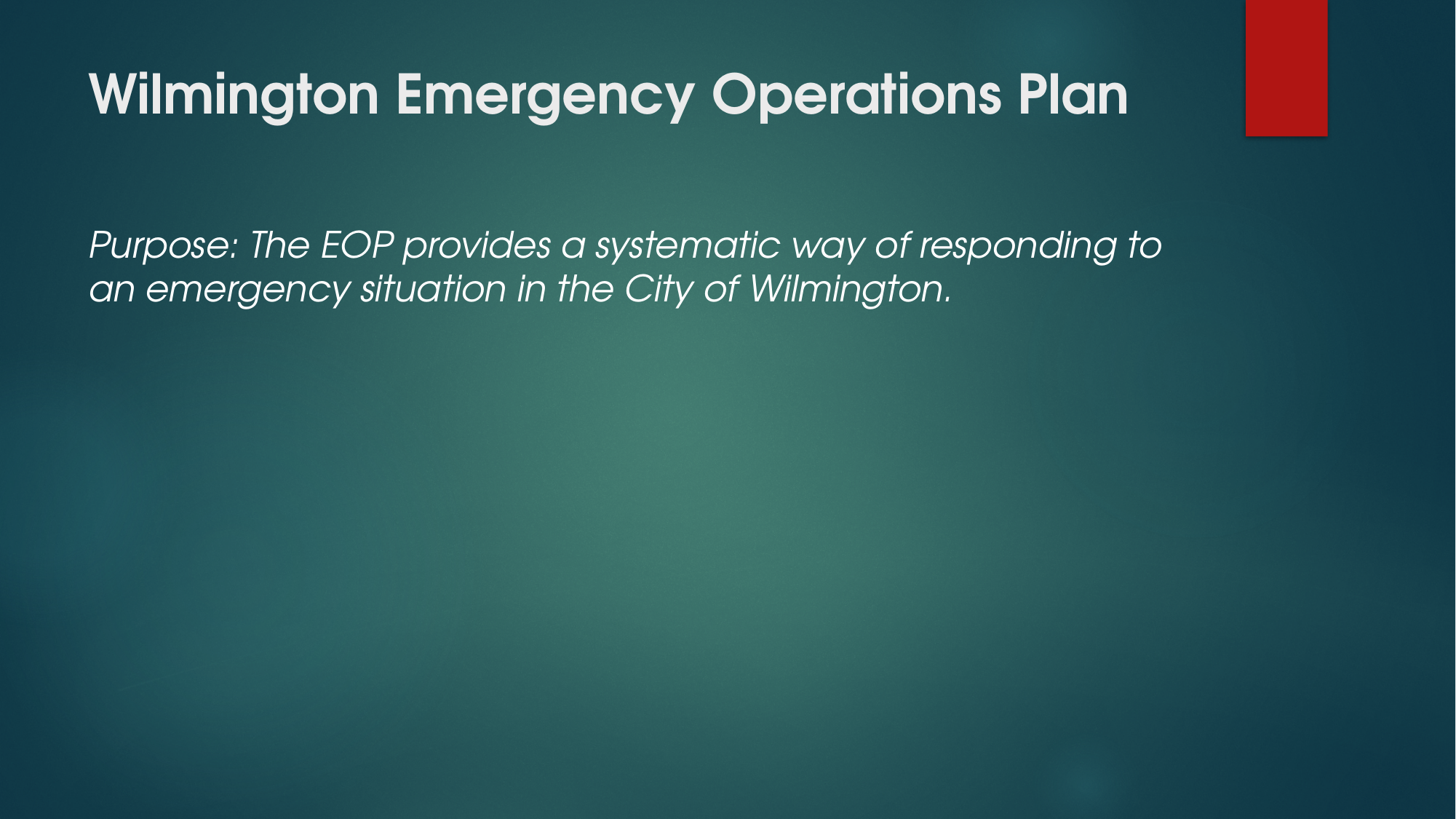

# Wilmington Emergency Operations Plan

Purpose: The EOP provides a systematic way of responding to an emergency situation in the City of Wilmington.